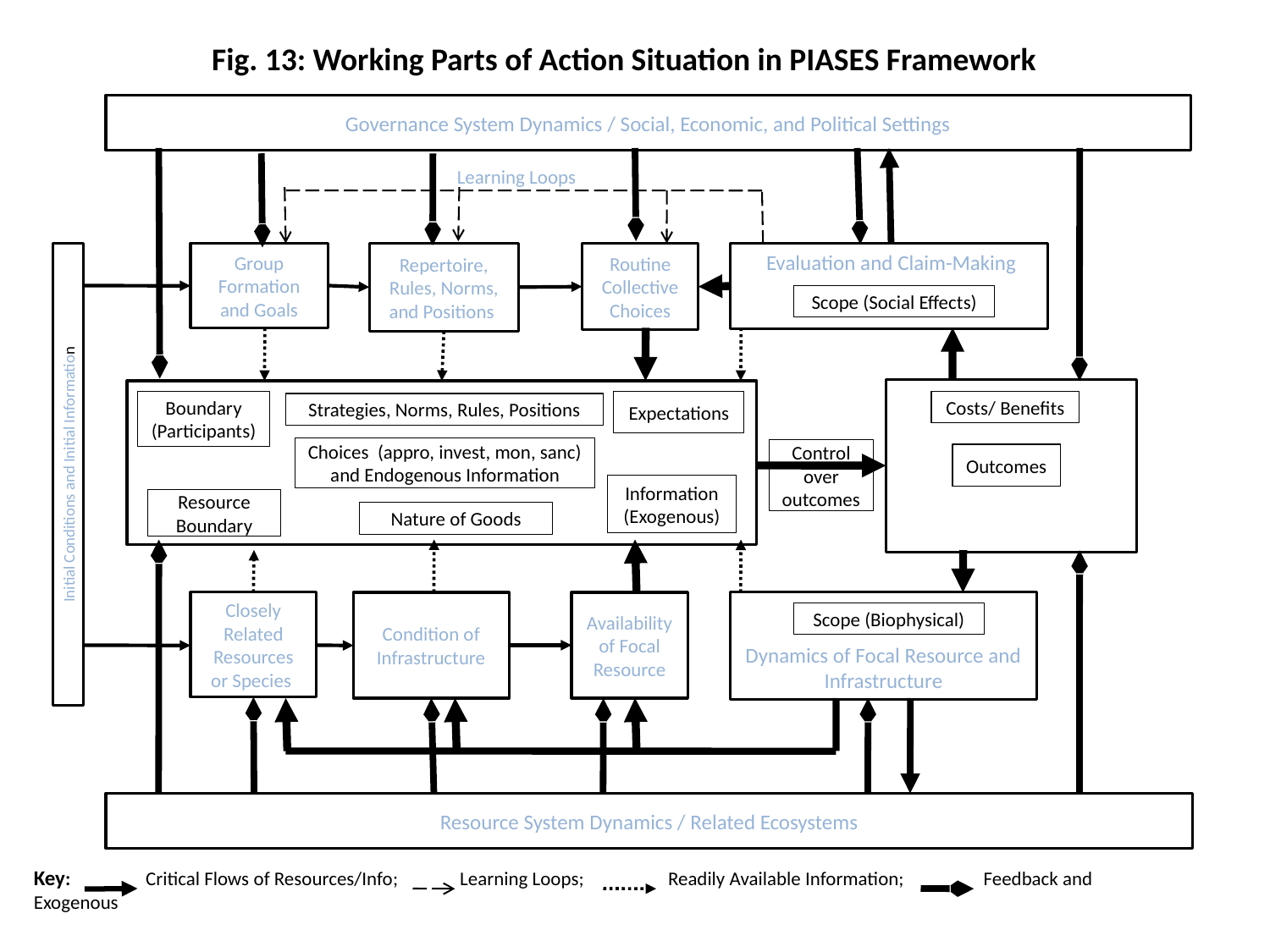

Fig. 13: Working Parts of Action Situation in PIASES Framework

Governance System Dynamics / Social, Economic, and Political Settings
Learning Loops
Initial Conditions and Initial Information
Group Formation and Goals
Repertoire, Rules, Norms, and Positions
Routine Collective Choices
 Evaluation and Claim-Making
Scope (Social Effects)

Boundary (Participants)
Expectations
Costs/ Benefits
Strategies, Norms, Rules, Positions
Choices  (appro, invest, mon, sanc) and Endogenous Information
Control over outcomes
Outcomes
Information (Exogenous)
Resource Boundary
Nature of Goods
Closely Related Resources or Species
Condition of Infrastructure
Availability of Focal Resource
Dynamics of Focal Resource and Infrastructure
Scope (Biophysical)
Resource System Dynamics / Related Ecosystems
Key:                 Critical Flows of Resources/Info;              Learning Loops;                   Readily Available Information;                  Feedback and Exogenous